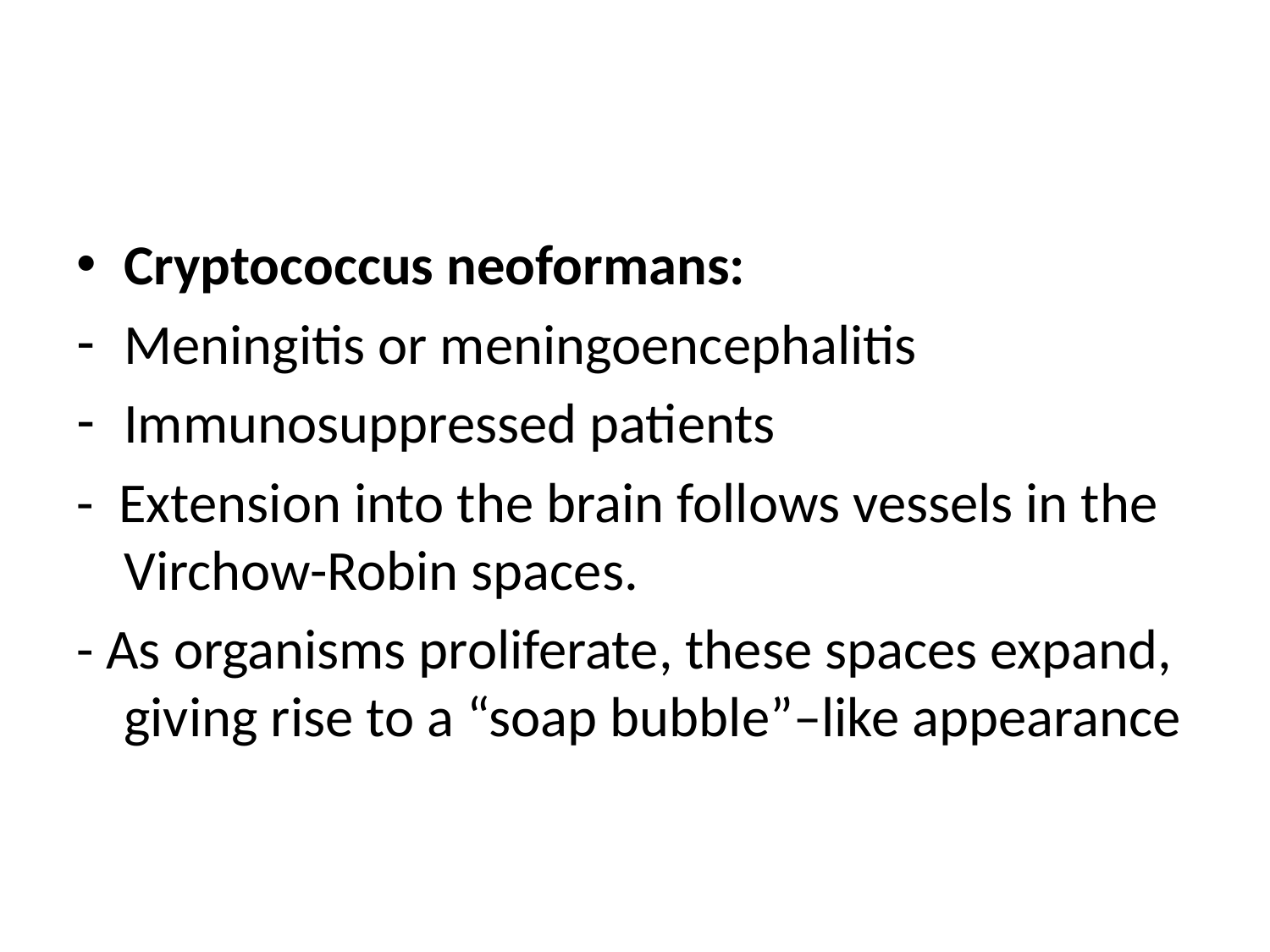

#
Cryptococcus neoformans:
Meningitis or meningoencephalitis
Immunosuppressed patients
-  Extension into the brain follows vessels in the Virchow-Robin spaces.
- As organisms proliferate, these spaces expand, giving rise to a “soap bubble”–like appearance